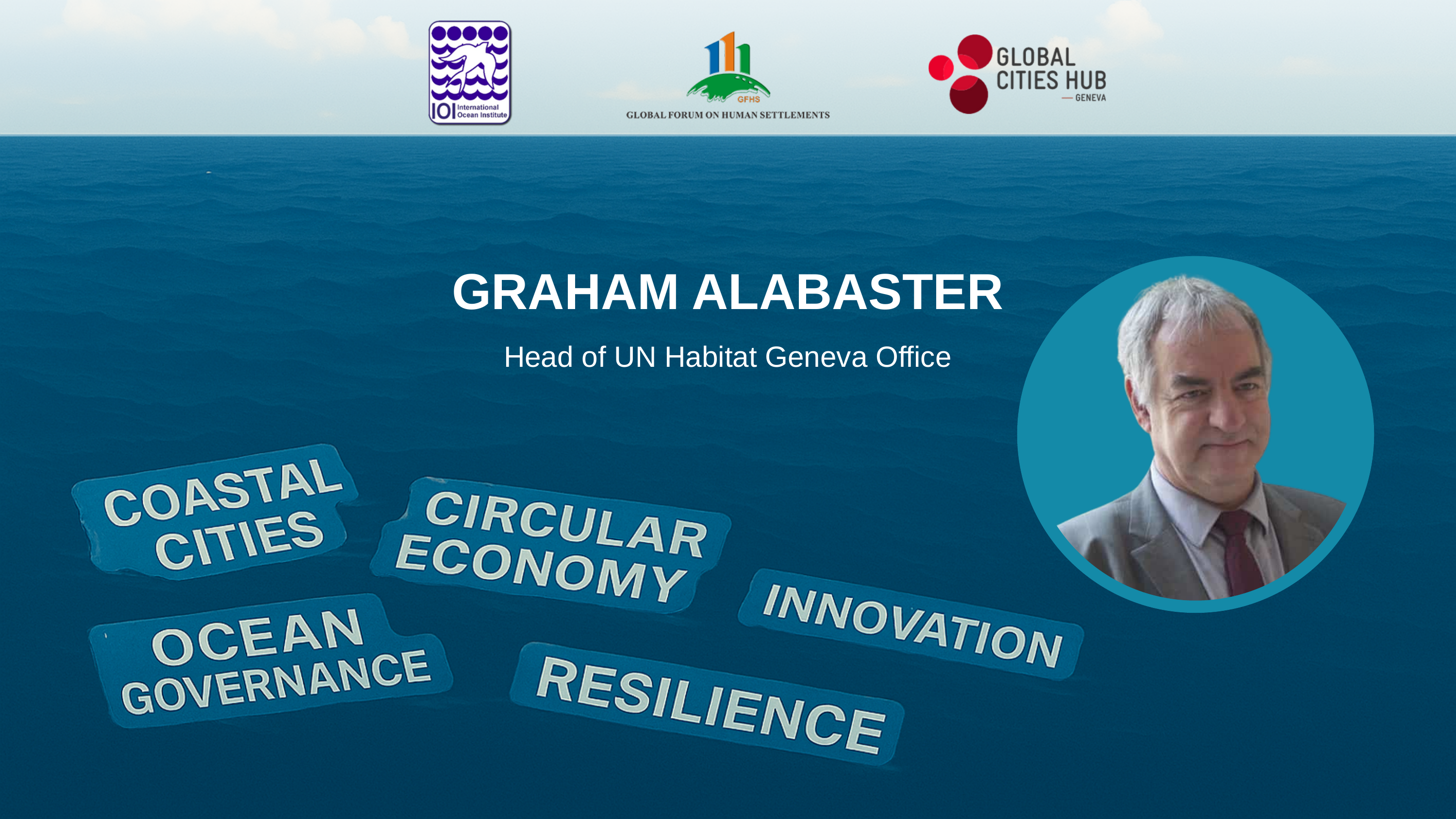

GRAHAM ALABASTER

Head of UN Habitat Geneva Office